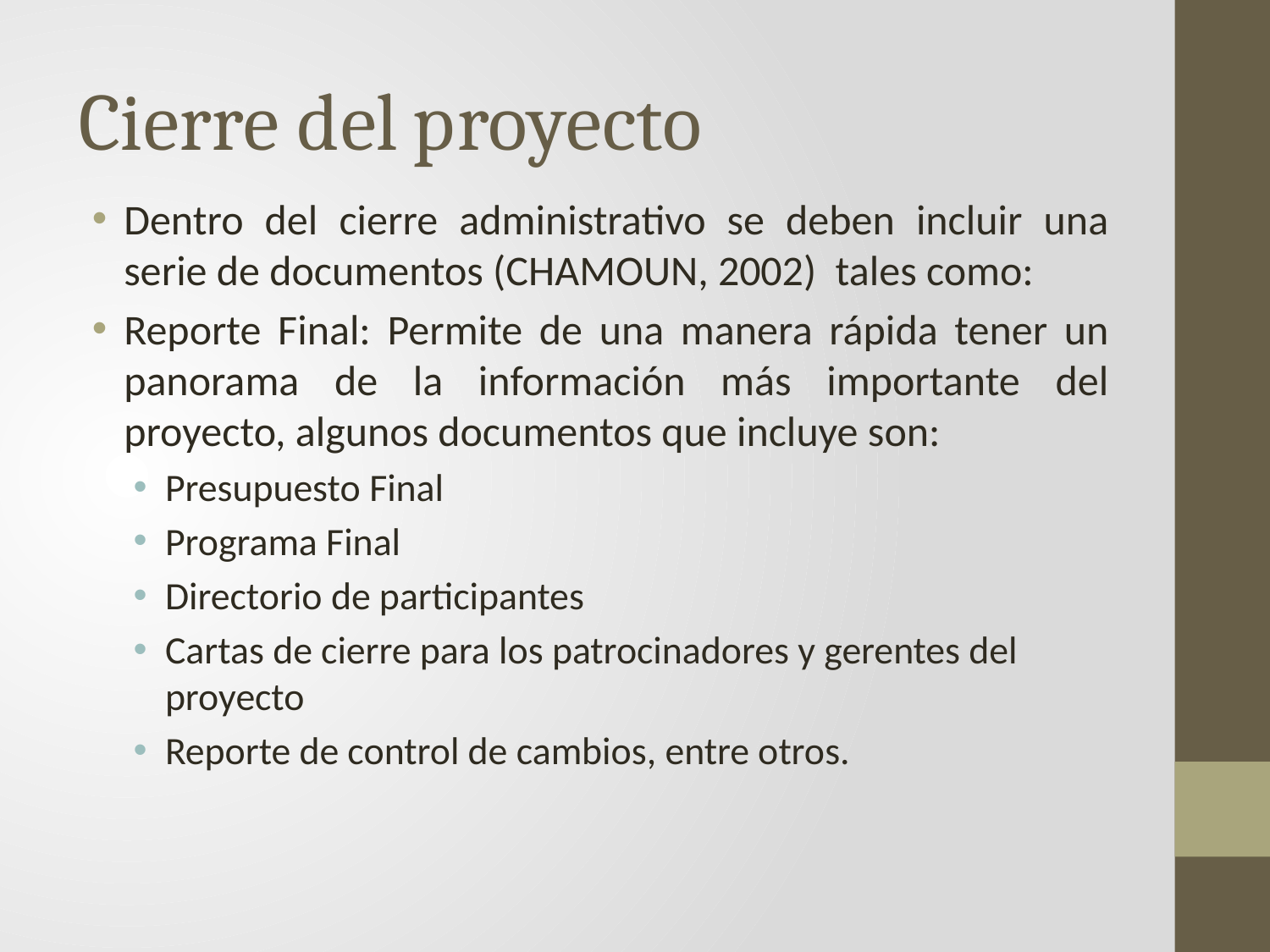

# Cierre del proyecto
Dentro del cierre administrativo se deben incluir una serie de documentos (CHAMOUN, 2002)  tales como:
Reporte Final: Permite de una manera rápida tener un panorama de la información más importante del proyecto, algunos documentos que incluye son:
Presupuesto Final
Programa Final
Directorio de participantes
Cartas de cierre para los patrocinadores y gerentes del proyecto
Reporte de control de cambios, entre otros.